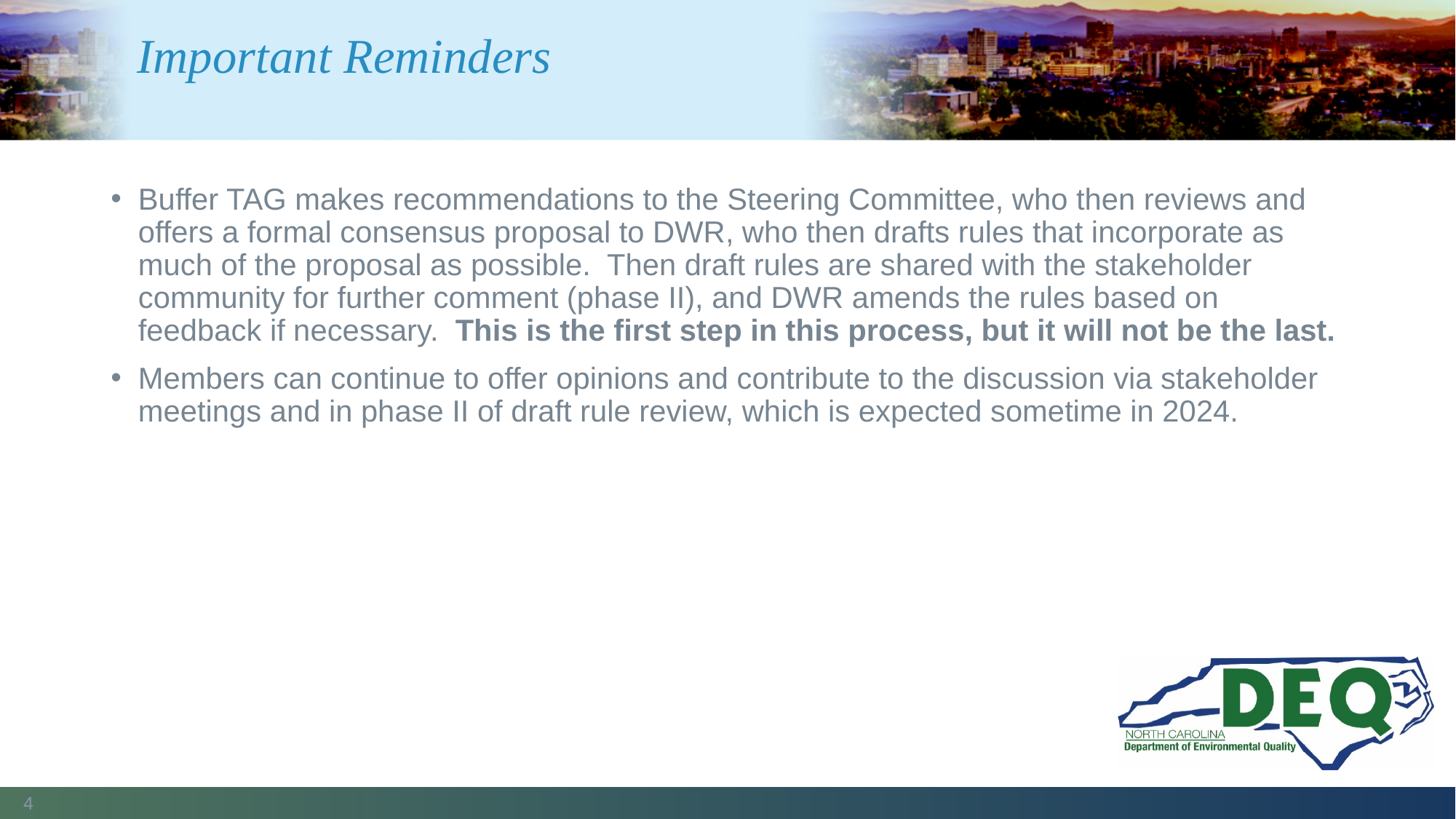

# Important Reminders

Buffer TAG makes recommendations to the Steering Committee, who then reviews and offers a formal consensus proposal to DWR, who then drafts rules that incorporate as much of the proposal as possible.  Then draft rules are shared with the stakeholder community for further comment (phase II), and DWR amends the rules based on feedback if necessary.  This is the first step in this process, but it will not be the last.
Members can continue to offer opinions and contribute to the discussion via stakeholder meetings and in phase II of draft rule review, which is expected sometime in 2024.
4